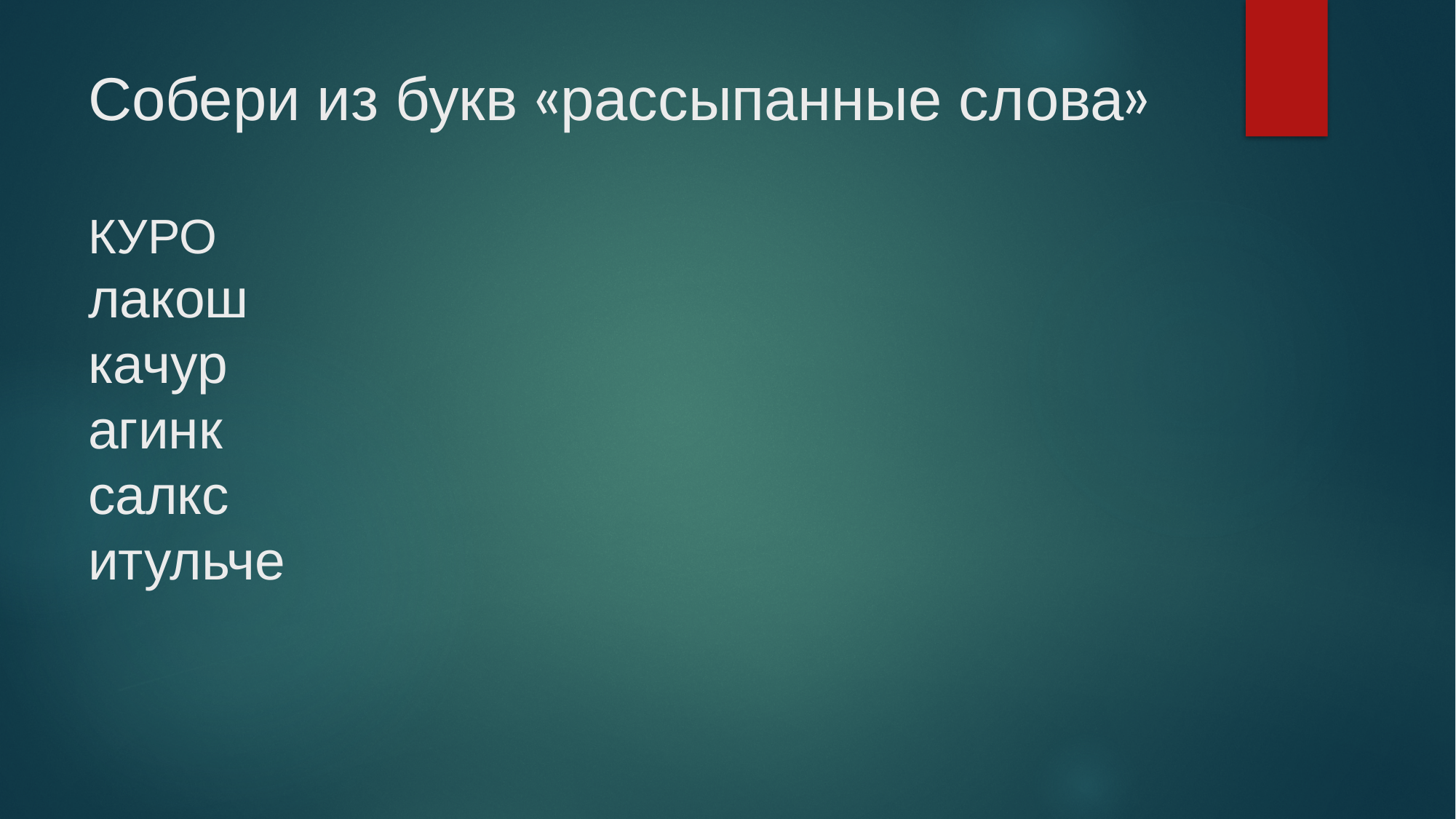

# Собери из букв «рассыпанные слова» КУРО лакош качур агинк салкс итульче